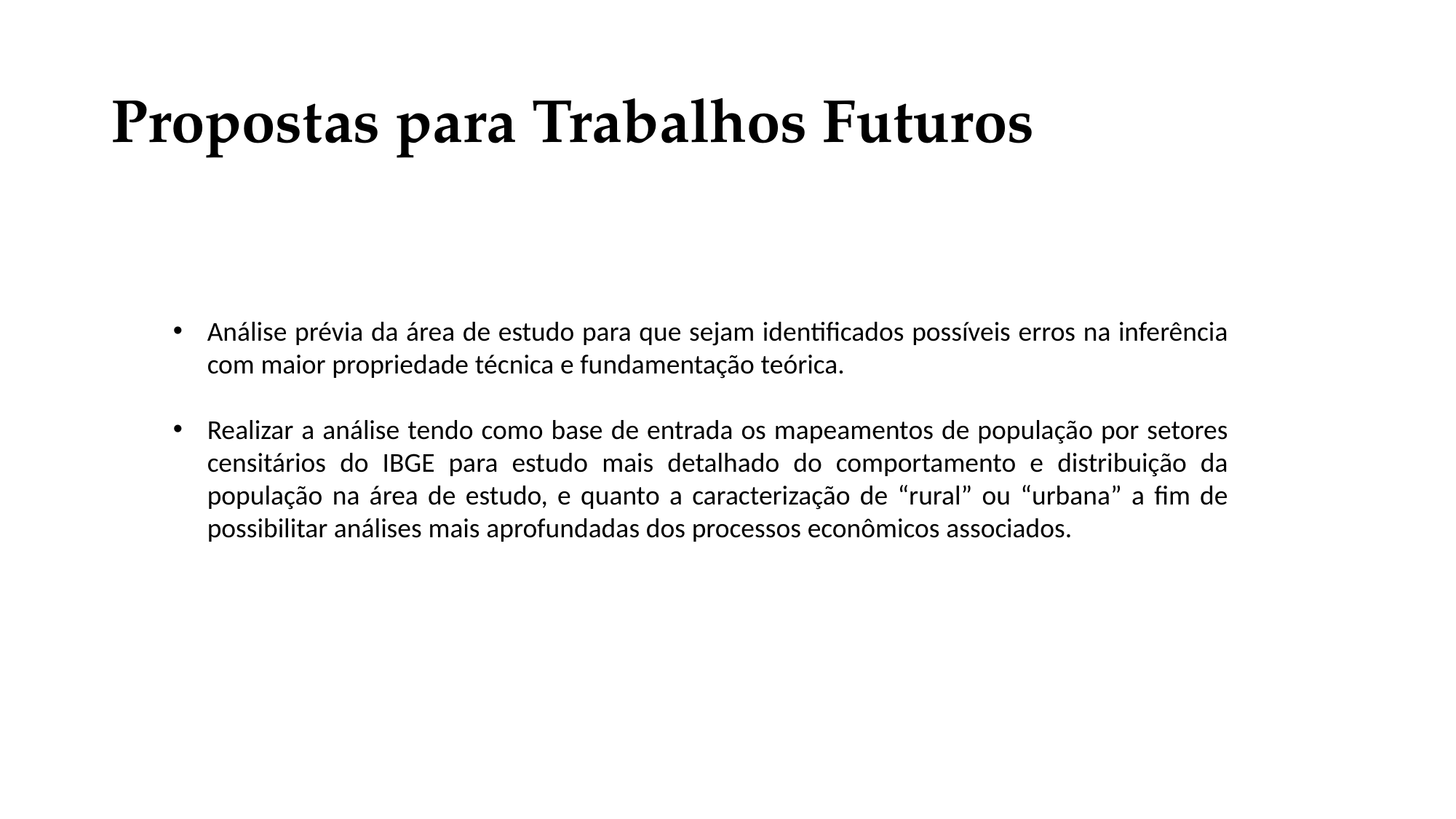

# Propostas para Trabalhos Futuros
Análise prévia da área de estudo para que sejam identificados possíveis erros na inferência com maior propriedade técnica e fundamentação teórica.

Realizar a análise tendo como base de entrada os mapeamentos de população por setores censitários do IBGE para estudo mais detalhado do comportamento e distribuição da população na área de estudo, e quanto a caracterização de “rural” ou “urbana” a fim de possibilitar análises mais aprofundadas dos processos econômicos associados.